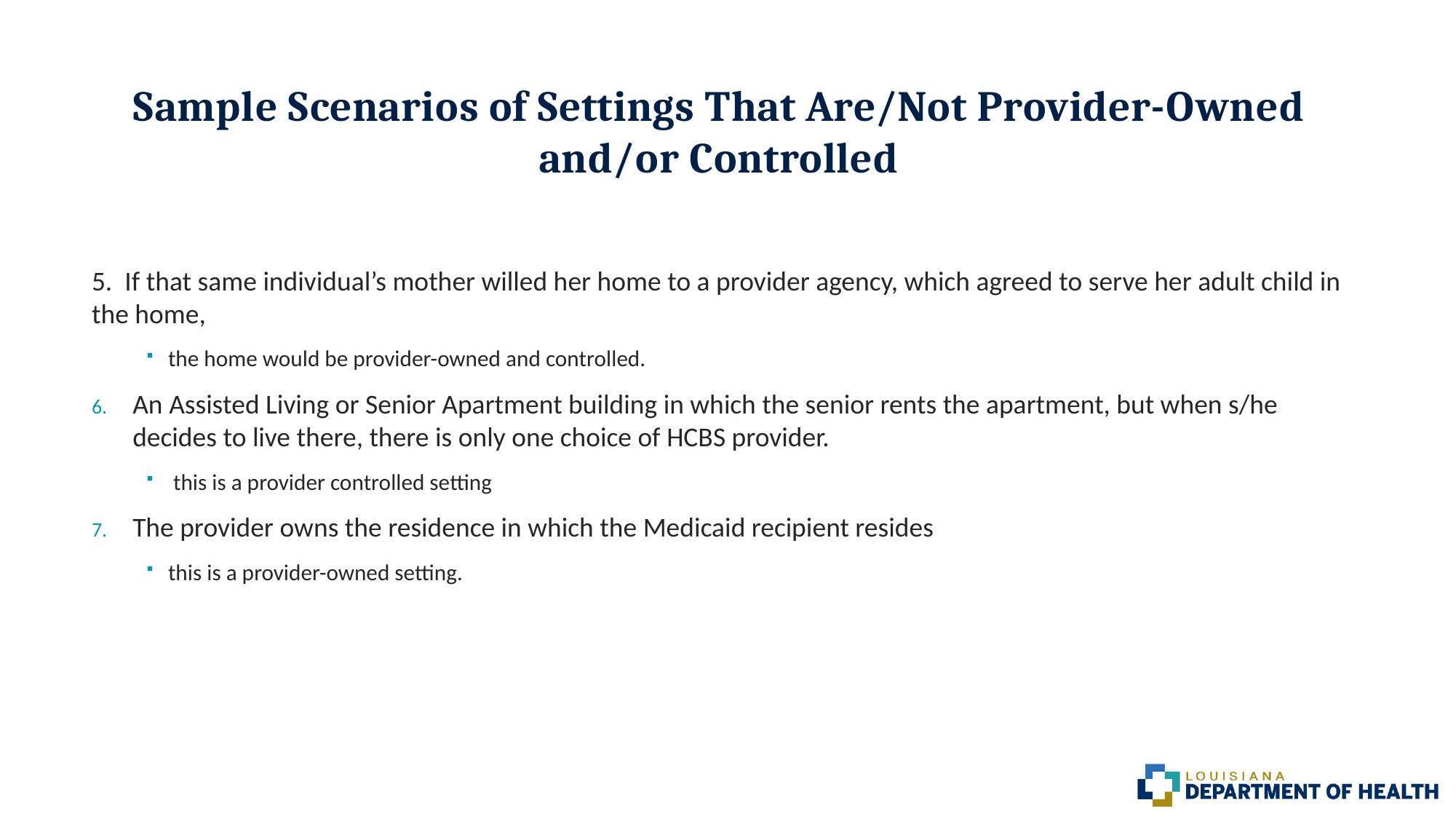

# Sample Scenarios of Settings That Are/Not Provider-Owned and/or Controlled

5.  If that same individual’s mother willed her home to a provider agency, which agreed to serve her adult child in the home,
the home would be provider-owned and controlled.
An Assisted Living or Senior Apartment building in which the senior rents the apartment, but when s/he decides to live there, there is only one choice of HCBS provider.
 this is a provider controlled setting
The provider owns the residence in which the Medicaid recipient resides
this is a provider-owned setting.